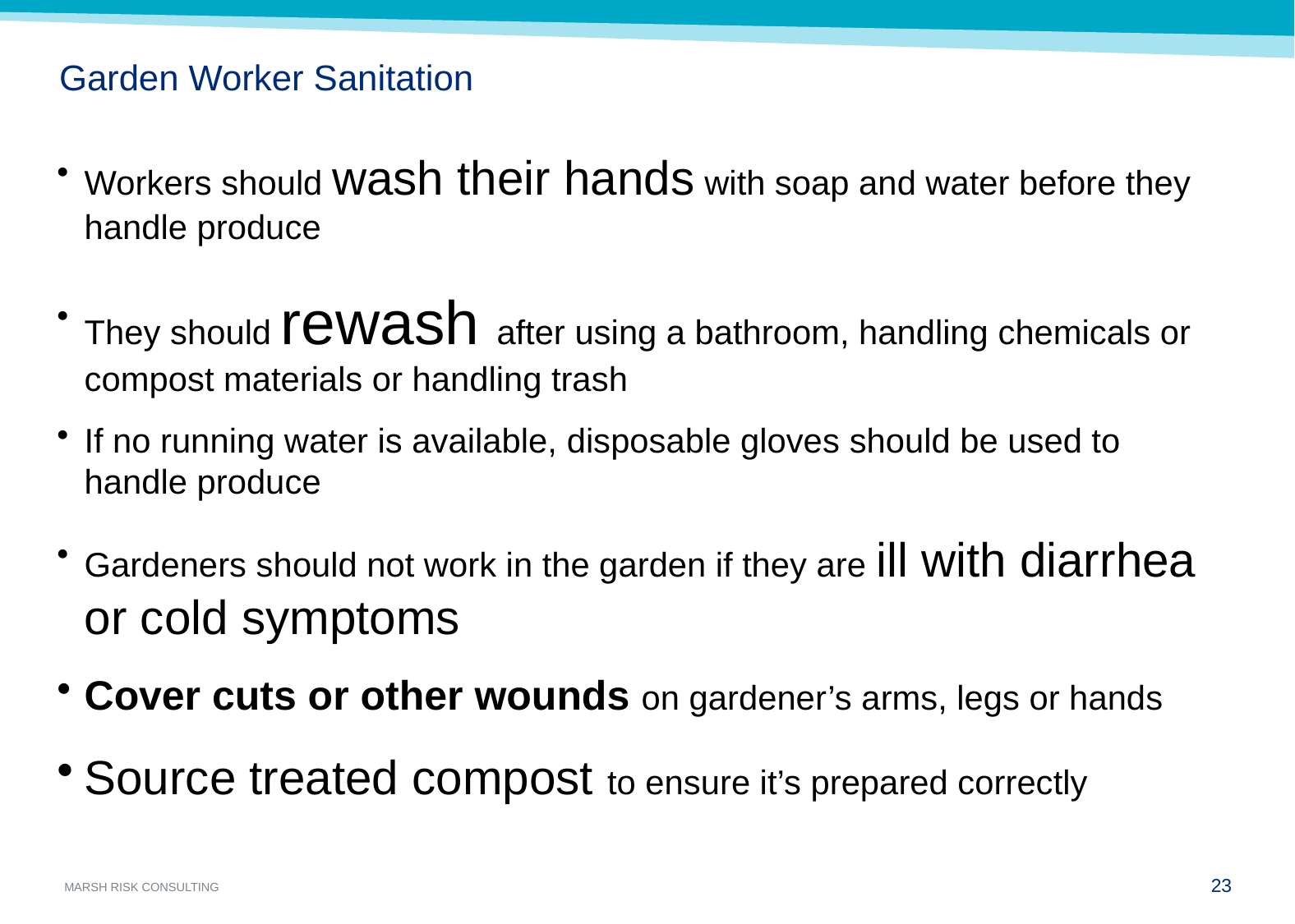

# Garden Worker Sanitation
Workers should wash their hands with soap and water before they handle produce
They should rewash after using a bathroom, handling chemicals or compost materials or handling trash
If no running water is available, disposable gloves should be used to handle produce
Gardeners should not work in the garden if they are ill with diarrhea or cold symptoms
Cover cuts or other wounds on gardener’s arms, legs or hands
Source treated compost to ensure it’s prepared correctly

23